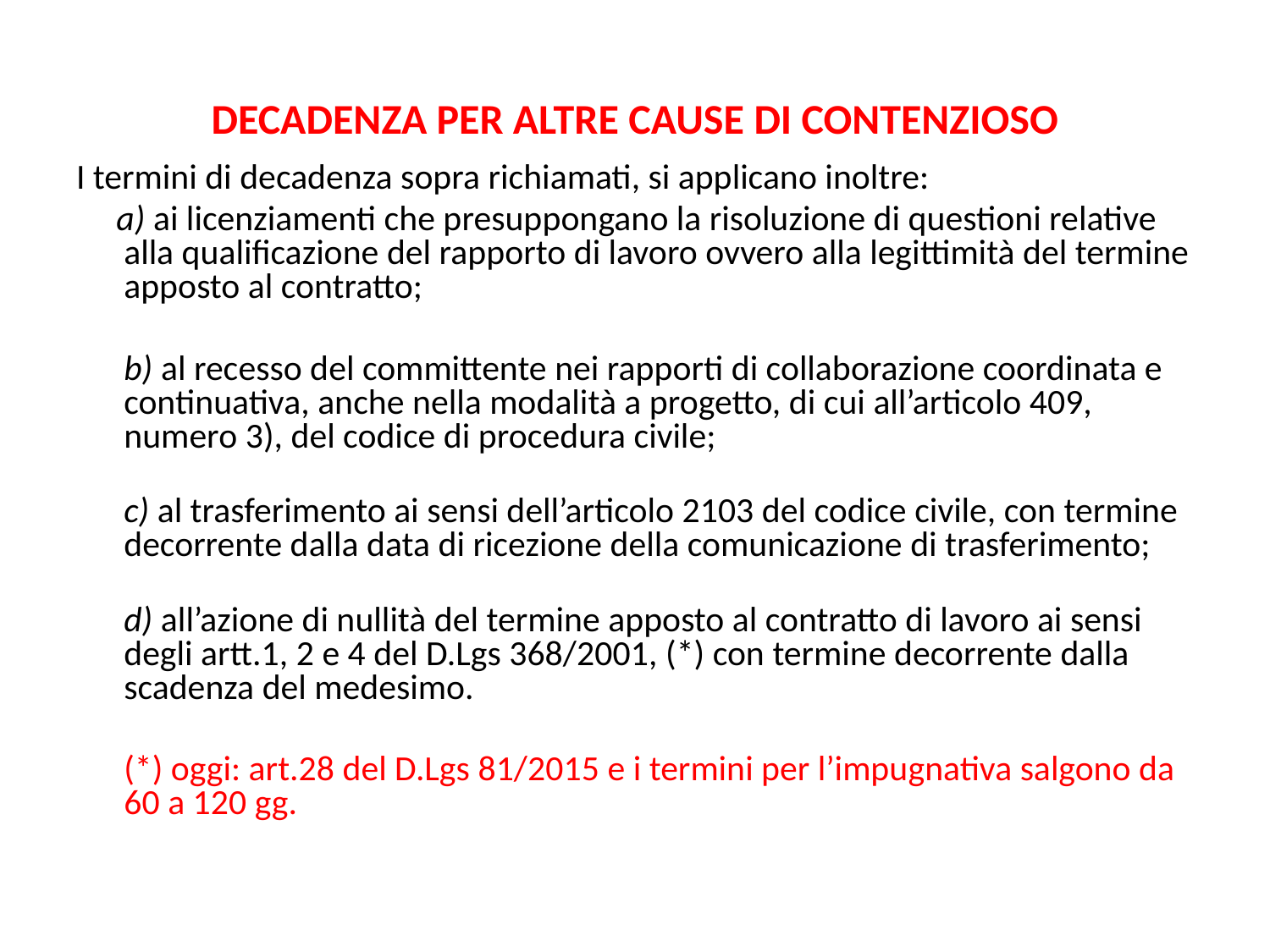

# DECADENZA PER ALTRE CAUSE DI CONTENZIOSO
I termini di decadenza sopra richiamati, si applicano inoltre:
     a) ai licenziamenti che presuppongano la risoluzione di questioni relative alla qualificazione del rapporto di lavoro ovvero alla legittimità del termine apposto al contratto;

	b) al recesso del committente nei rapporti di collaborazione coordinata e continuativa, anche nella modalità a progetto, di cui all’articolo 409, numero 3), del codice di procedura civile;
	c) al trasferimento ai sensi dell’articolo 2103 del codice civile, con termine decorrente dalla data di ricezione della comunicazione di trasferimento;
	d) all’azione di nullità del termine apposto al contratto di lavoro ai sensi degli artt.1, 2 e 4 del D.Lgs 368/2001, (*) con termine decorrente dalla scadenza del medesimo.

	(*) oggi: art.28 del D.Lgs 81/2015 e i termini per l’impugnativa salgono da 60 a 120 gg.